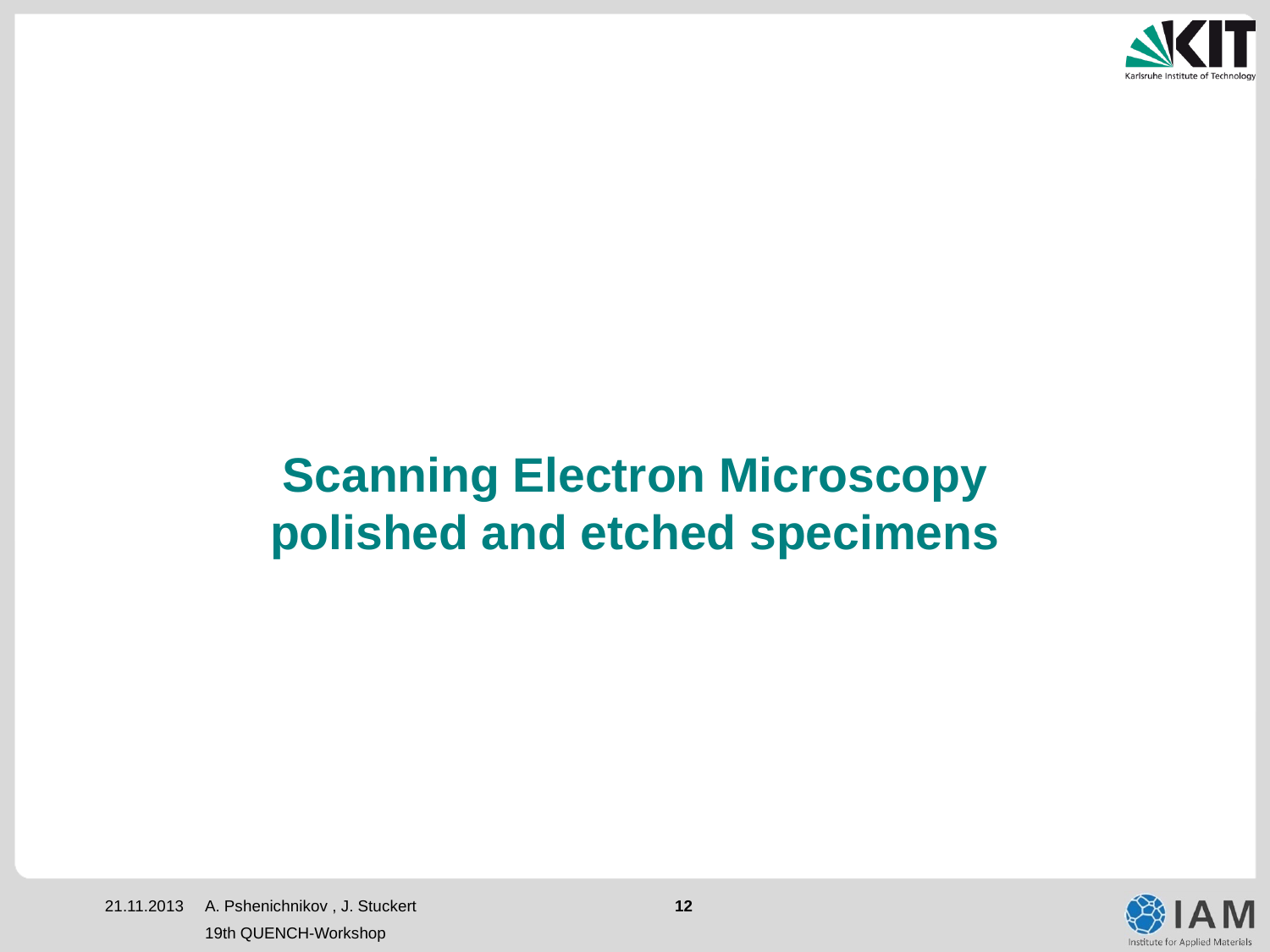

Scanning Electron Microscopy
polished and etched specimens